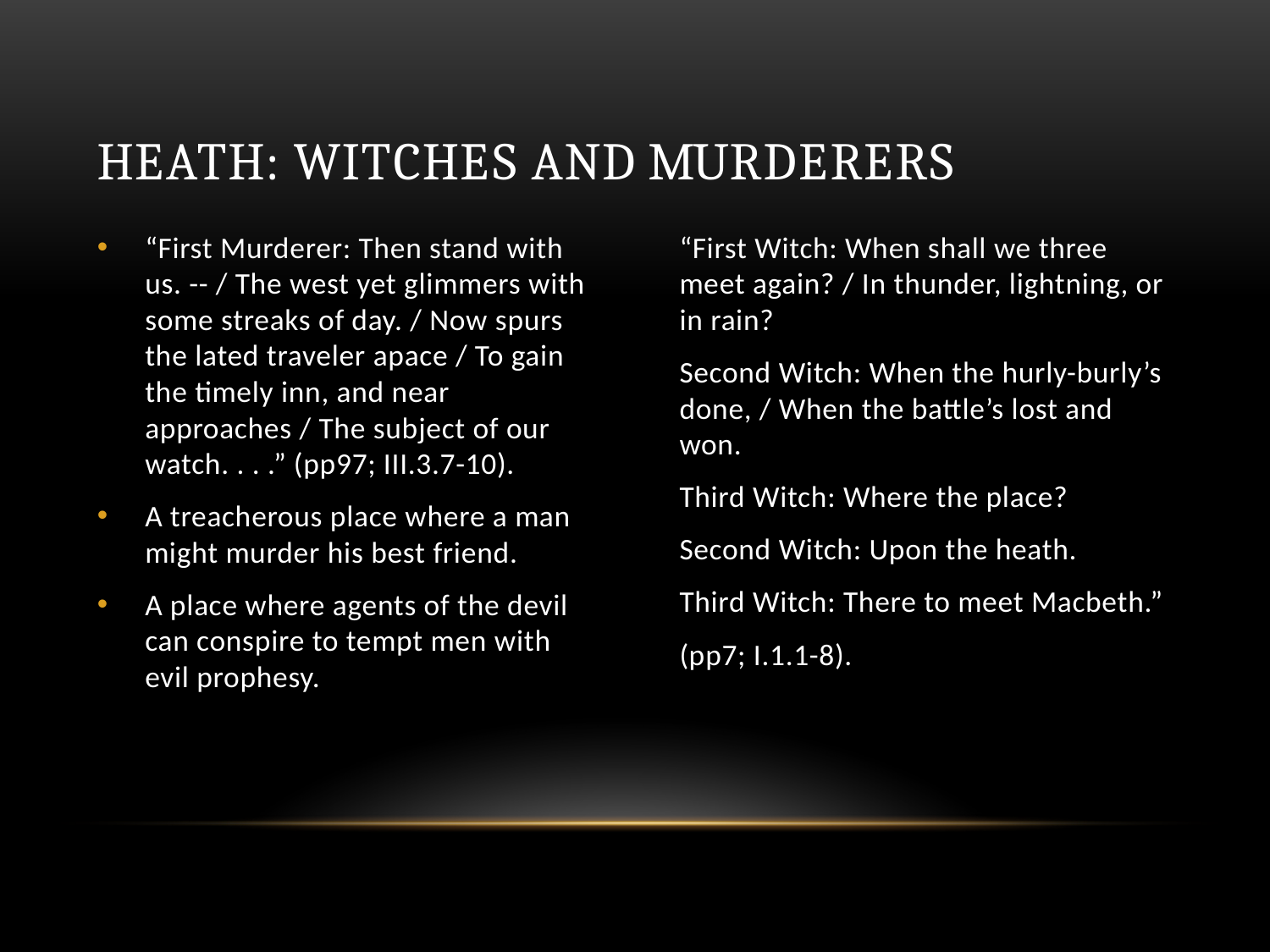

# Heath: witches and murderers
“First Murderer: Then stand with us. -- / The west yet glimmers with some streaks of day. / Now spurs the lated traveler apace / To gain the timely inn, and near approaches / The subject of our watch. . . .” (pp97; III.3.7-10).
A treacherous place where a man might murder his best friend.
A place where agents of the devil can conspire to tempt men with evil prophesy.
“First Witch: When shall we three meet again? / In thunder, lightning, or in rain?
Second Witch: When the hurly-burly’s done, / When the battle’s lost and won.
Third Witch: Where the place?
Second Witch: Upon the heath.
Third Witch: There to meet Macbeth.”
(pp7; I.1.1-8).